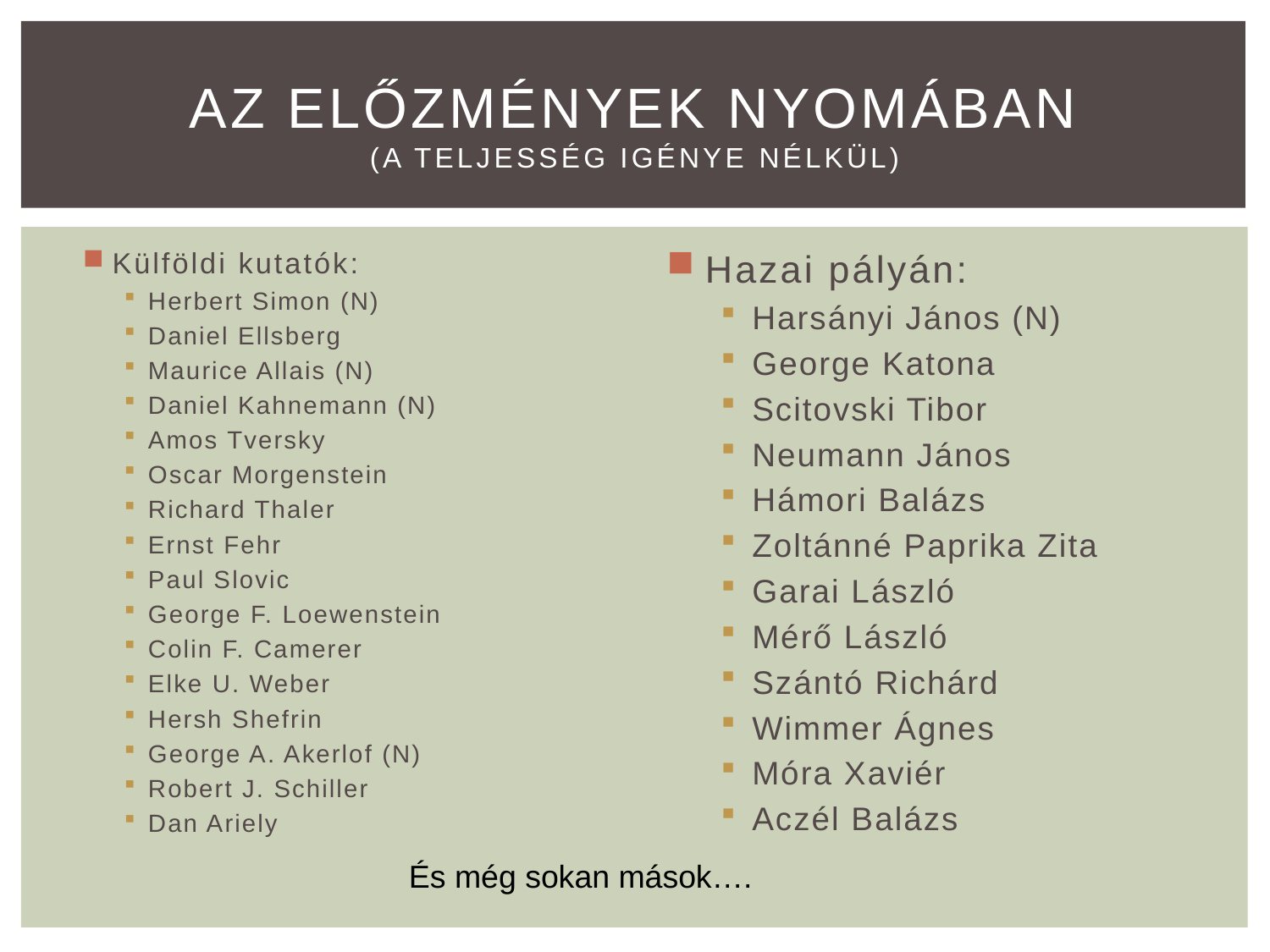

# Az előzmények nyomában (A teljesség igénye nélkül)
Külföldi kutatók:
Herbert Simon (N)
Daniel Ellsberg
Maurice Allais (N)
Daniel Kahnemann (N)
Amos Tversky
Oscar Morgenstein
Richard Thaler
Ernst Fehr
Paul Slovic
George F. Loewenstein
Colin F. Camerer
Elke U. Weber
Hersh Shefrin
George A. Akerlof (N)
Robert J. Schiller
Dan Ariely

Hazai pályán:
Harsányi János (N)
George Katona
Scitovski Tibor
Neumann János
Hámori Balázs
Zoltánné Paprika Zita
Garai László
Mérő László
Szántó Richárd
Wimmer Ágnes
Móra Xaviér
Aczél Balázs

És még sokan mások….